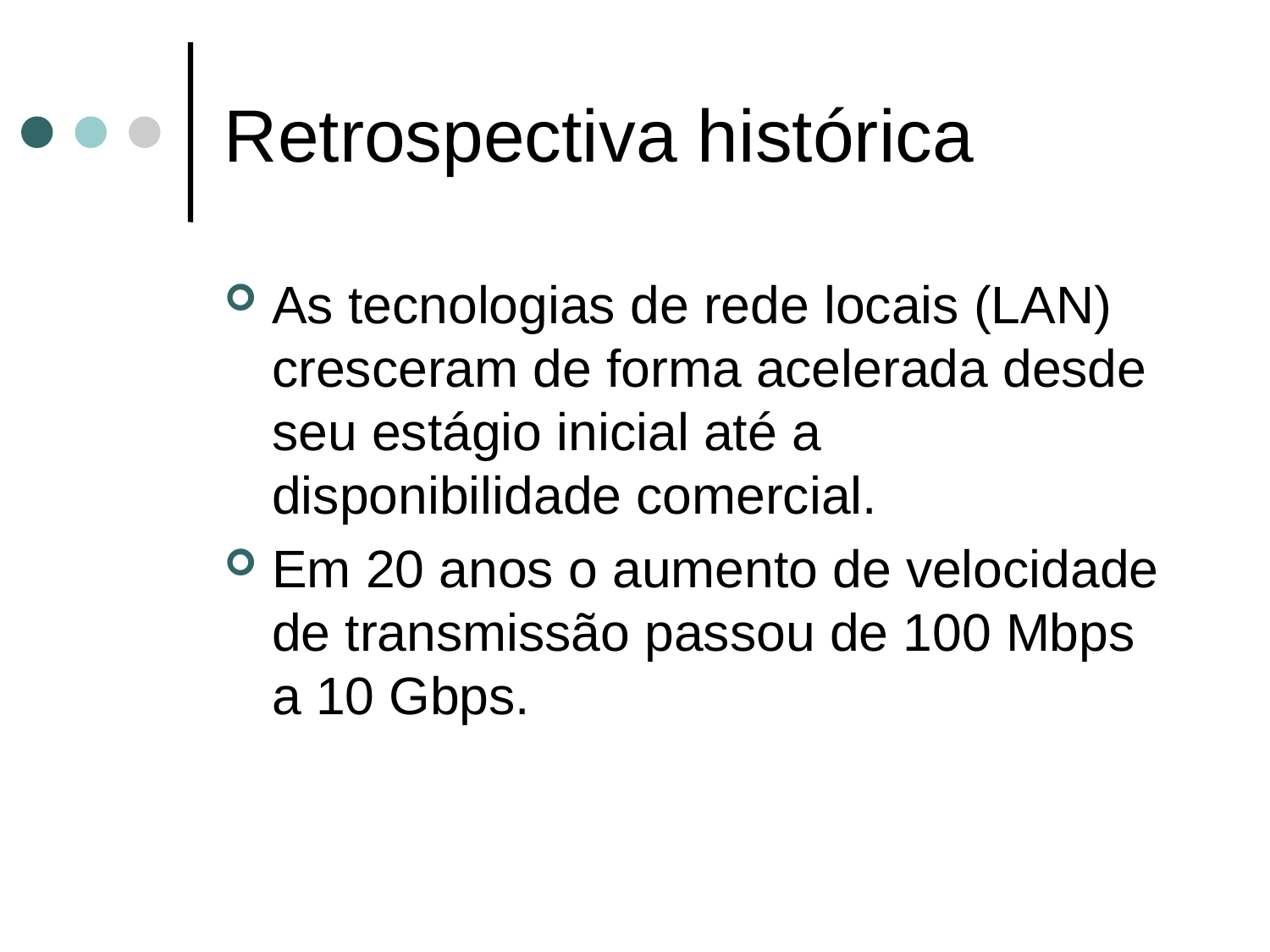

# Retrospectiva histórica
As tecnologias de rede locais (LAN) cresceram de forma acelerada desde seu estágio inicial até a disponibilidade comercial.
Em 20 anos o aumento de velocidade de transmissão passou de 100 Mbps a 10 Gbps.